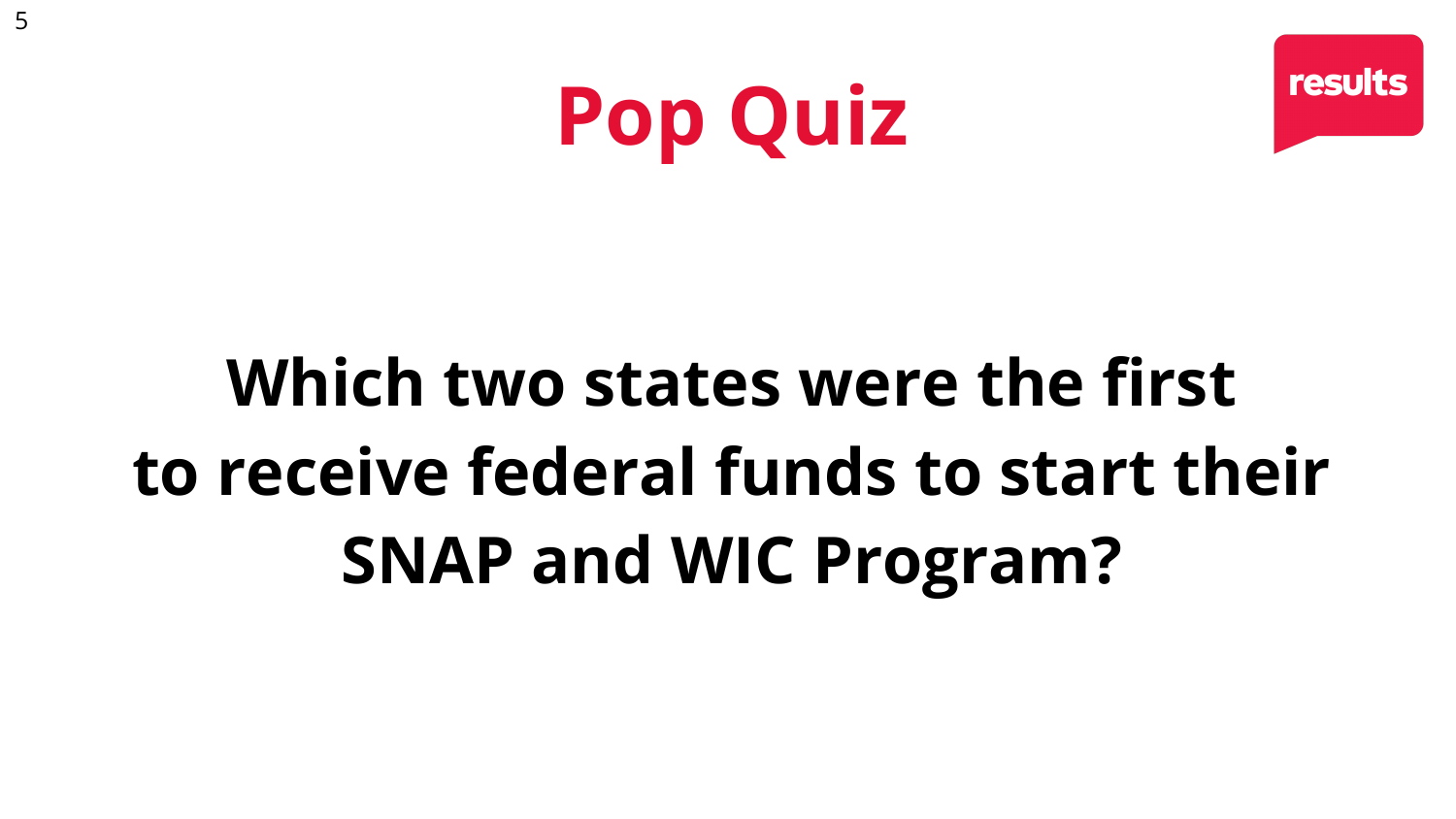

5
# Pop Quiz
Which two states were the first to receive federal funds to start their SNAP and WIC Program?